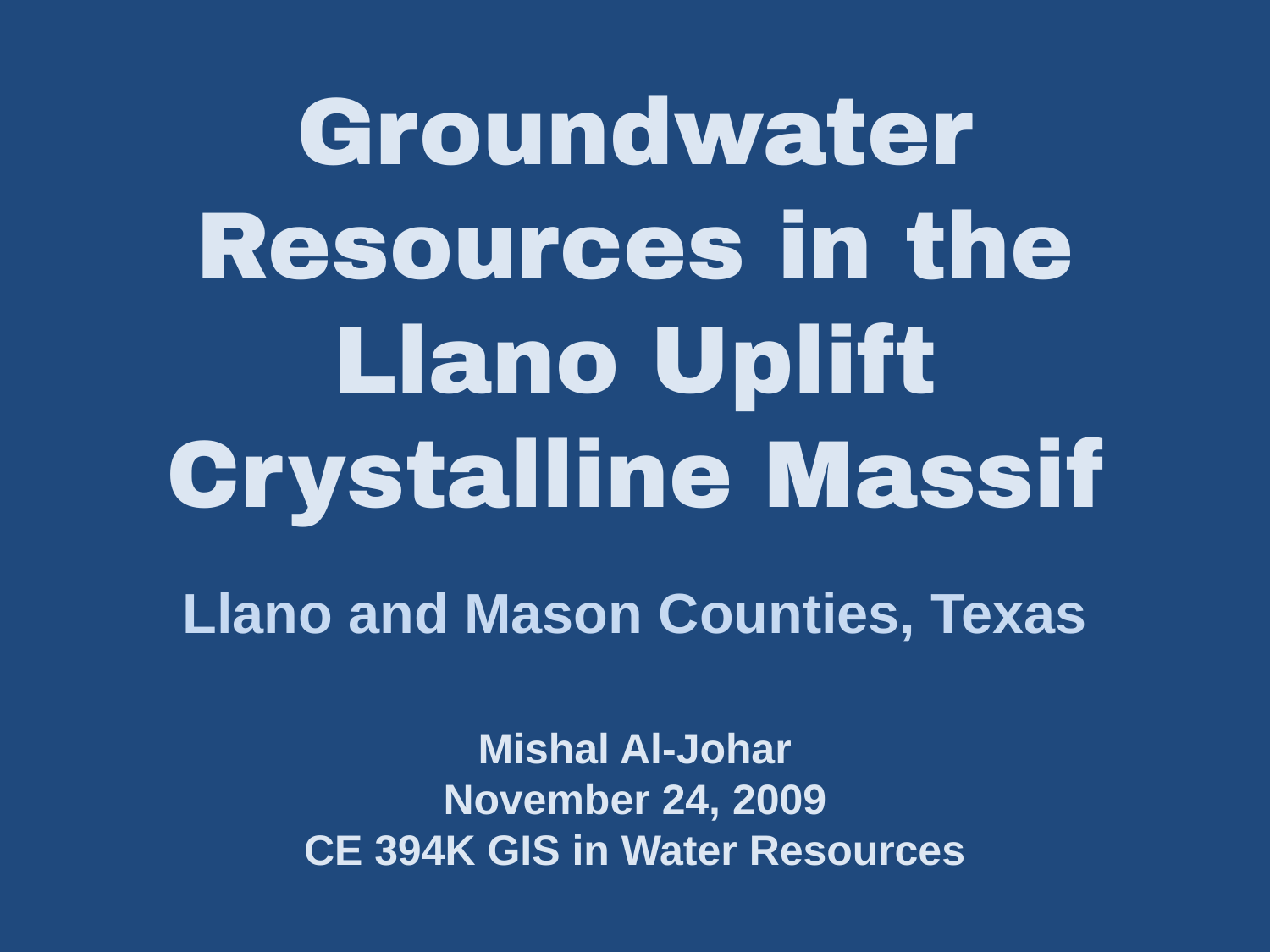

Groundwater Resources in the Llano Uplift Crystalline Massif

Llano and Mason Counties, Texas

Mishal Al-Johar
November 24, 2009
CE 394K GIS in Water Resources